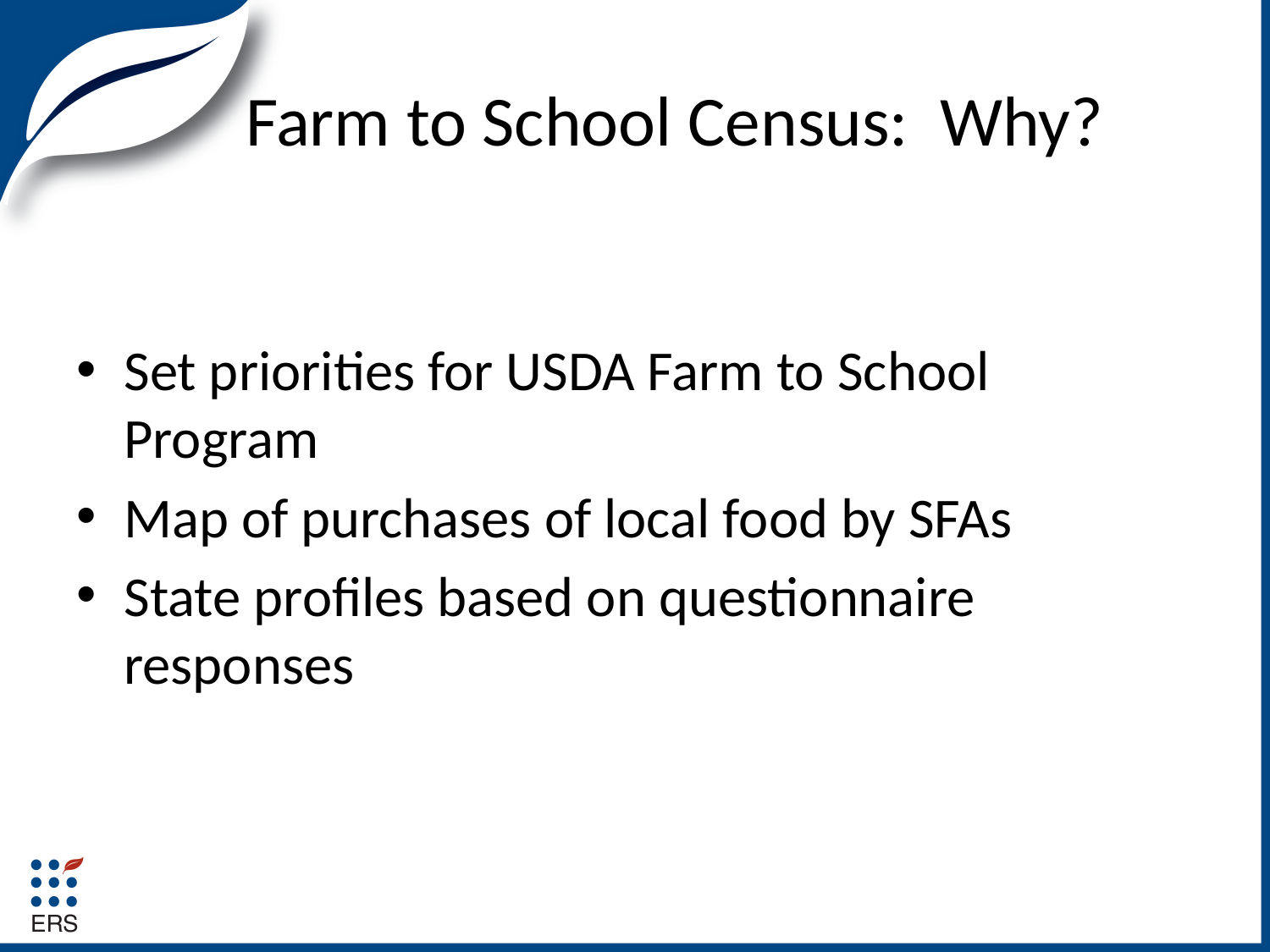

# Farm to School Census:  Why?
Set priorities for USDA Farm to School Program
Map of purchases of local food by SFAs
State profiles based on questionnaire responses